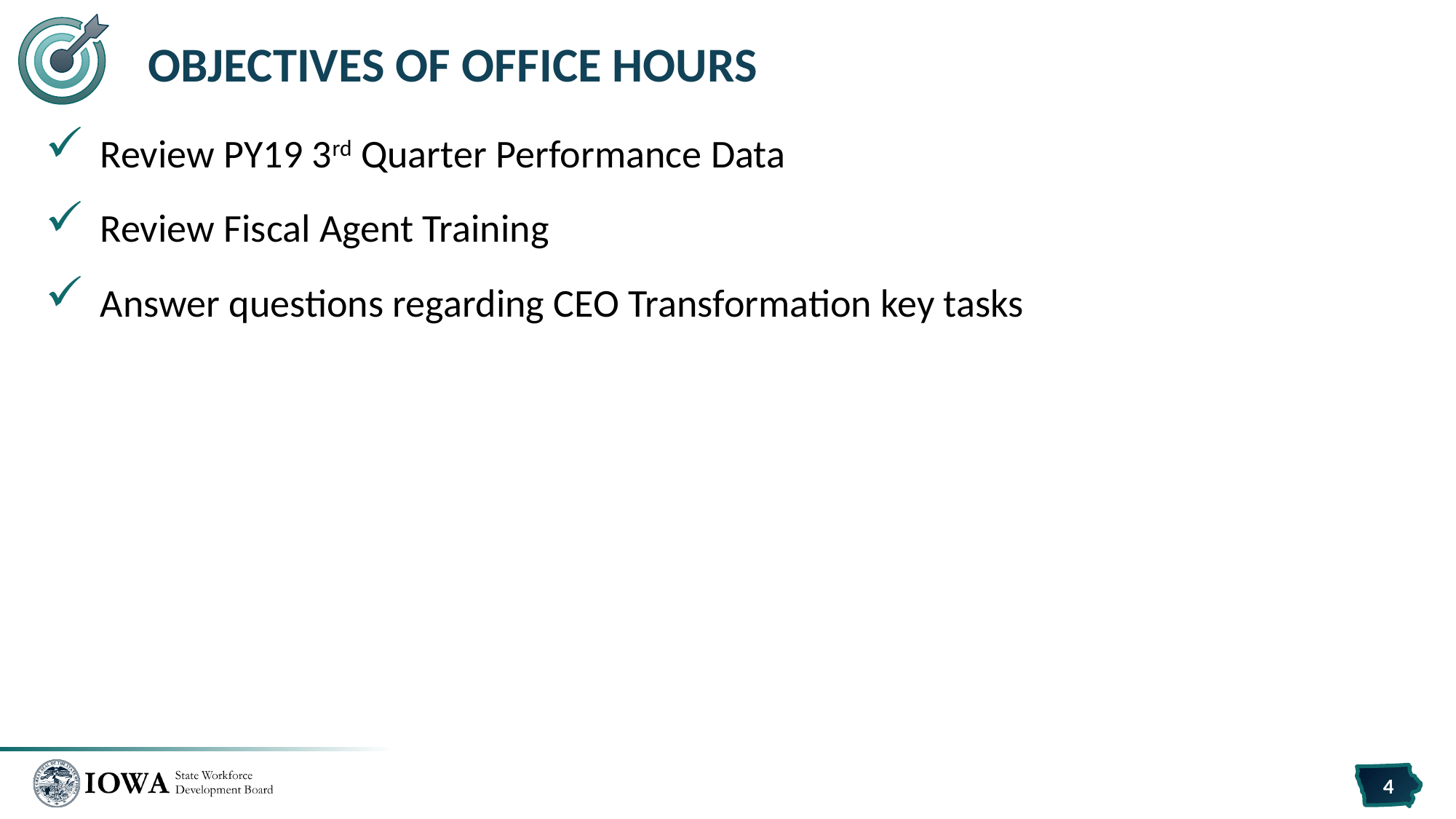

# Objectives of Office Hours
Review PY19 3rd Quarter Performance Data
Review Fiscal Agent Training
Answer questions regarding CEO Transformation key tasks